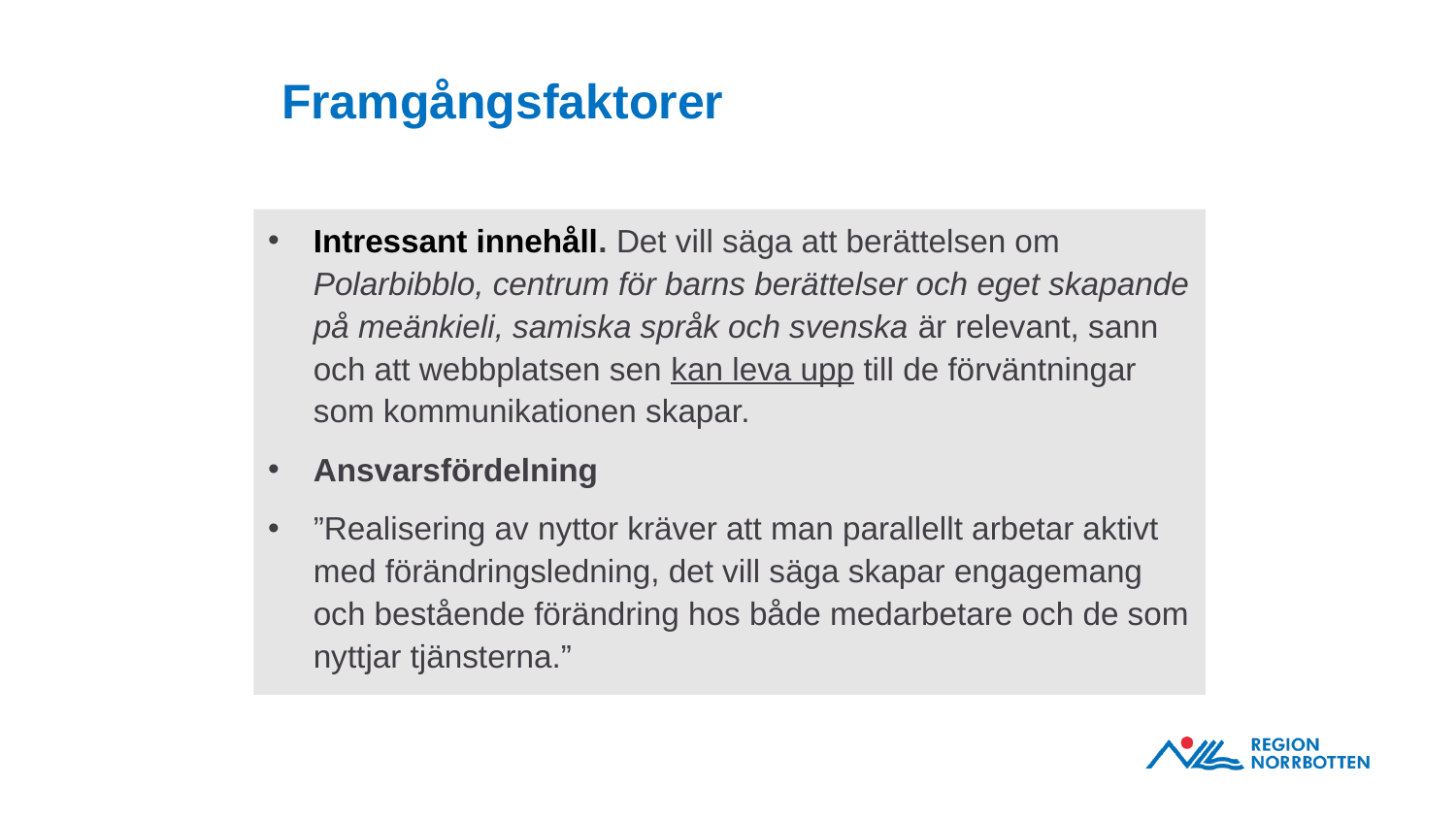

# Framgångsfaktorer
Intressant innehåll. Det vill säga att berättelsen om Polarbibblo, centrum för barns berättelser och eget skapande på meänkieli, samiska språk och svenska är relevant, sann och att webbplatsen sen kan leva upp till de förväntningar som kommunikationen skapar.
Ansvarsfördelning
”Realisering av nyttor kräver att man parallellt arbetar aktivt med förändringsledning, det vill säga skapar engagemang och bestående förändring hos både medarbetare och de som nyttjar tjänsterna.”